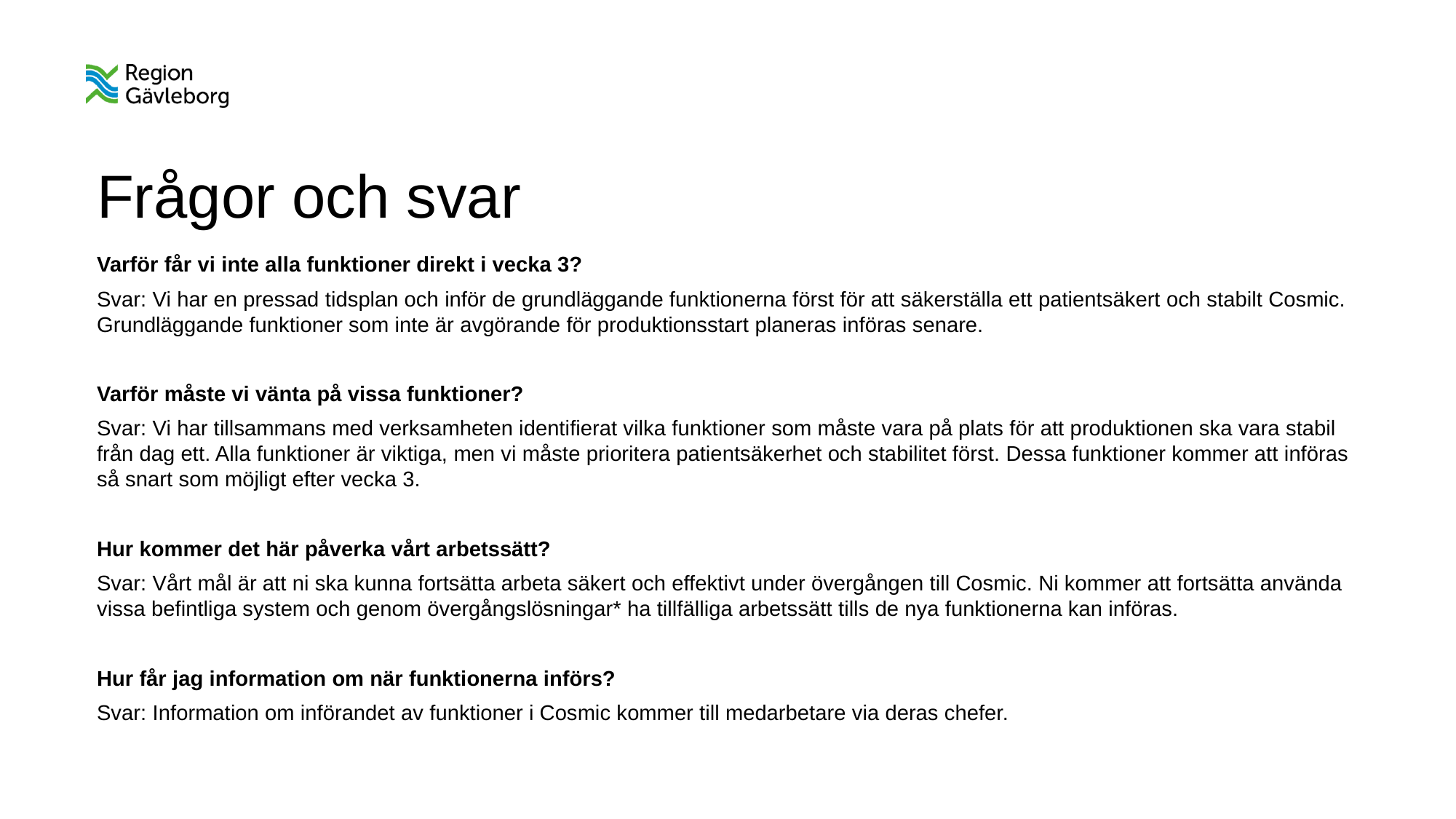

# Frågor och svar
Varför får vi inte alla funktioner direkt i vecka 3?
Svar: Vi har en pressad tidsplan och inför de grundläggande funktionerna först för att säkerställa ett patientsäkert och stabilt Cosmic. Grundläggande funktioner som inte är avgörande för produktionsstart planeras införas senare.

Varför måste vi vänta på vissa funktioner?
Svar: Vi har tillsammans med verksamheten identifierat vilka funktioner som måste vara på plats för att produktionen ska vara stabil från dag ett. Alla funktioner är viktiga, men vi måste prioritera patientsäkerhet och stabilitet först. Dessa funktioner kommer att införas så snart som möjligt efter vecka 3.

Hur kommer det här påverka vårt arbetssätt?
Svar: Vårt mål är att ni ska kunna fortsätta arbeta säkert och effektivt under övergången till Cosmic. Ni kommer att fortsätta använda vissa befintliga system och genom övergångslösningar* ha tillfälliga arbetssätt tills de nya funktionerna kan införas.

Hur får jag information om när funktionerna införs?
Svar: Information om införandet av funktioner i Cosmic kommer till medarbetare via deras chefer.